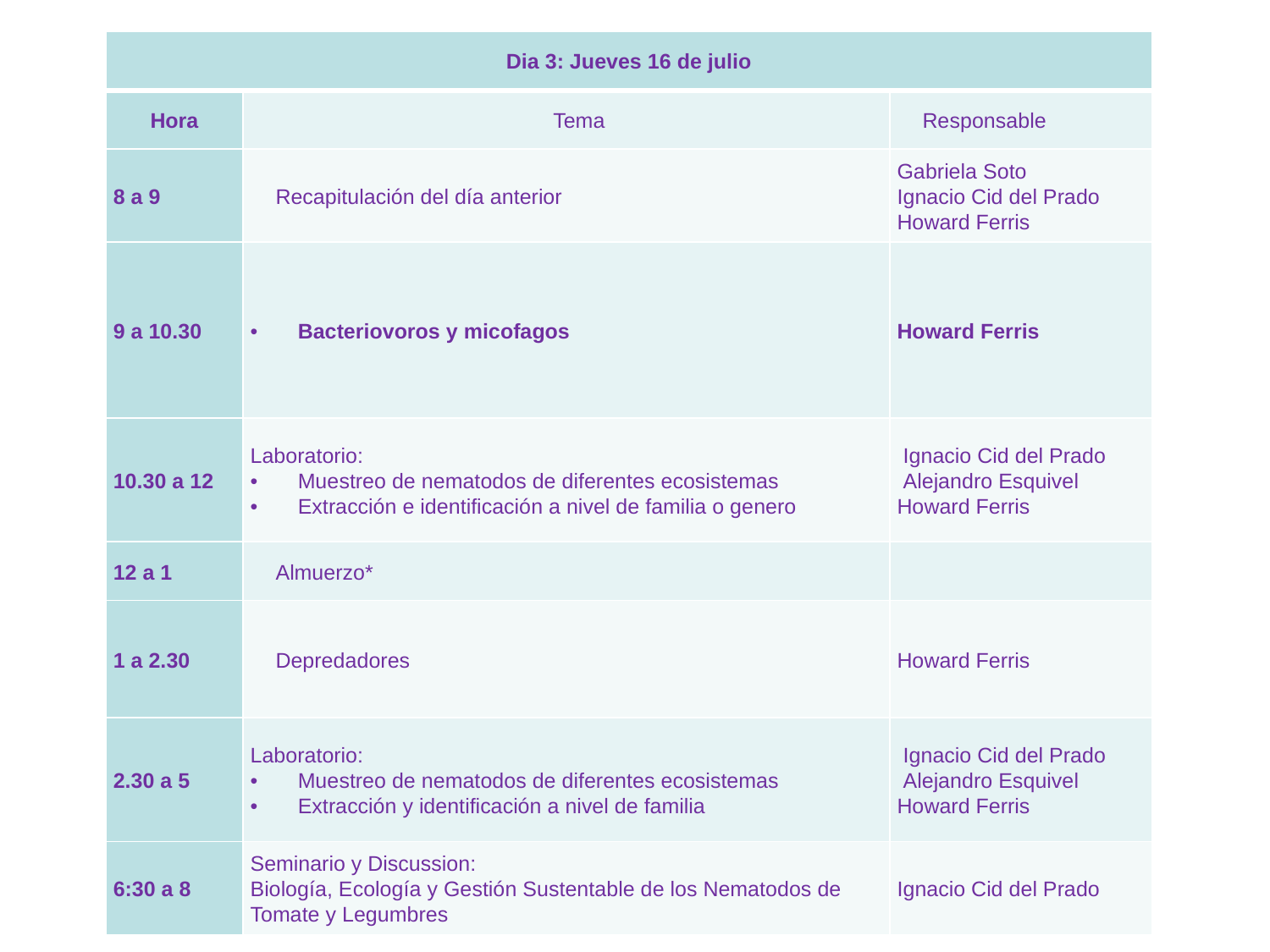

| Dia 3: Jueves 16 de julio |  |  |
| --- | --- | --- |
| Hora | Tema | Responsable |
| 8 a 9 | Recapitulación del día anterior | Gabriela Soto Ignacio Cid del Prado Howard Ferris |
| 9 a 10.30 | Bacteriovoros y micofagos | Howard Ferris |
| 10.30 a 12 | Laboratorio: Muestreo de nematodos de diferentes ecosistemas Extracción e identificación a nivel de familia o genero | Ignacio Cid del Prado Alejandro Esquivel Howard Ferris |
| 12 a 1 | Almuerzo\* |  |
| 1 a 2.30 | Depredadores | Howard Ferris |
| 2.30 a 5 | Laboratorio: Muestreo de nematodos de diferentes ecosistemas Extracción y identificación a nivel de familia | Ignacio Cid del Prado Alejandro Esquivel Howard Ferris |
| 6:30 a 8 | Seminario y Discussion: Biología, Ecología y Gestión Sustentable de los Nematodos de Tomate y Legumbres | Ignacio Cid del Prado |